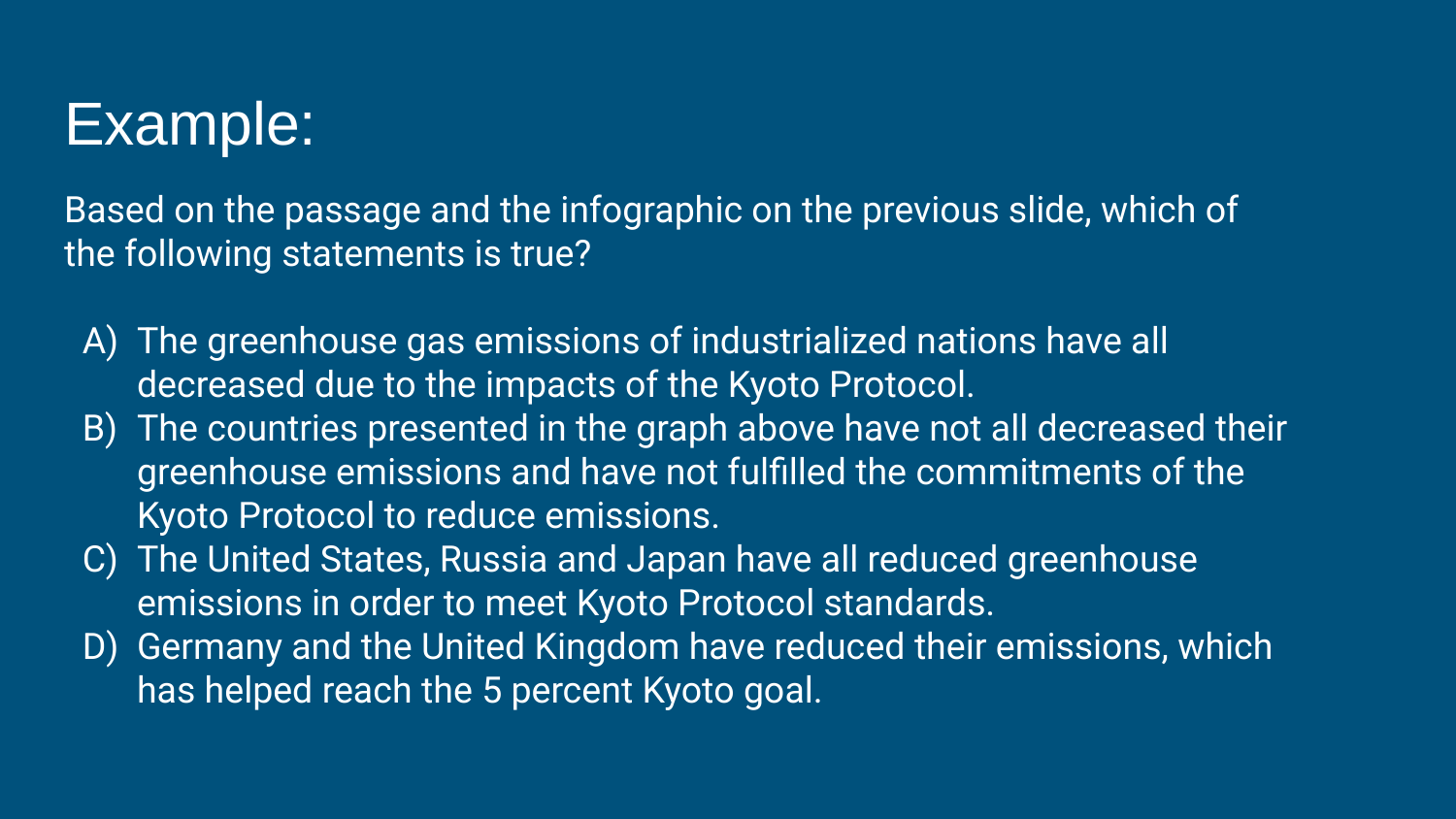

Example:
Based on the passage and the infographic on the previous slide, which of the following statements is true?

The greenhouse gas emissions of industrialized nations have all decreased due to the impacts of the Kyoto Protocol.
The countries presented in the graph above have not all decreased their greenhouse emissions and have not fulfilled the commitments of the Kyoto Protocol to reduce emissions.
The United States, Russia and Japan have all reduced greenhouse emissions in order to meet Kyoto Protocol standards.
Germany and the United Kingdom have reduced their emissions, which has helped reach the 5 percent Kyoto goal.